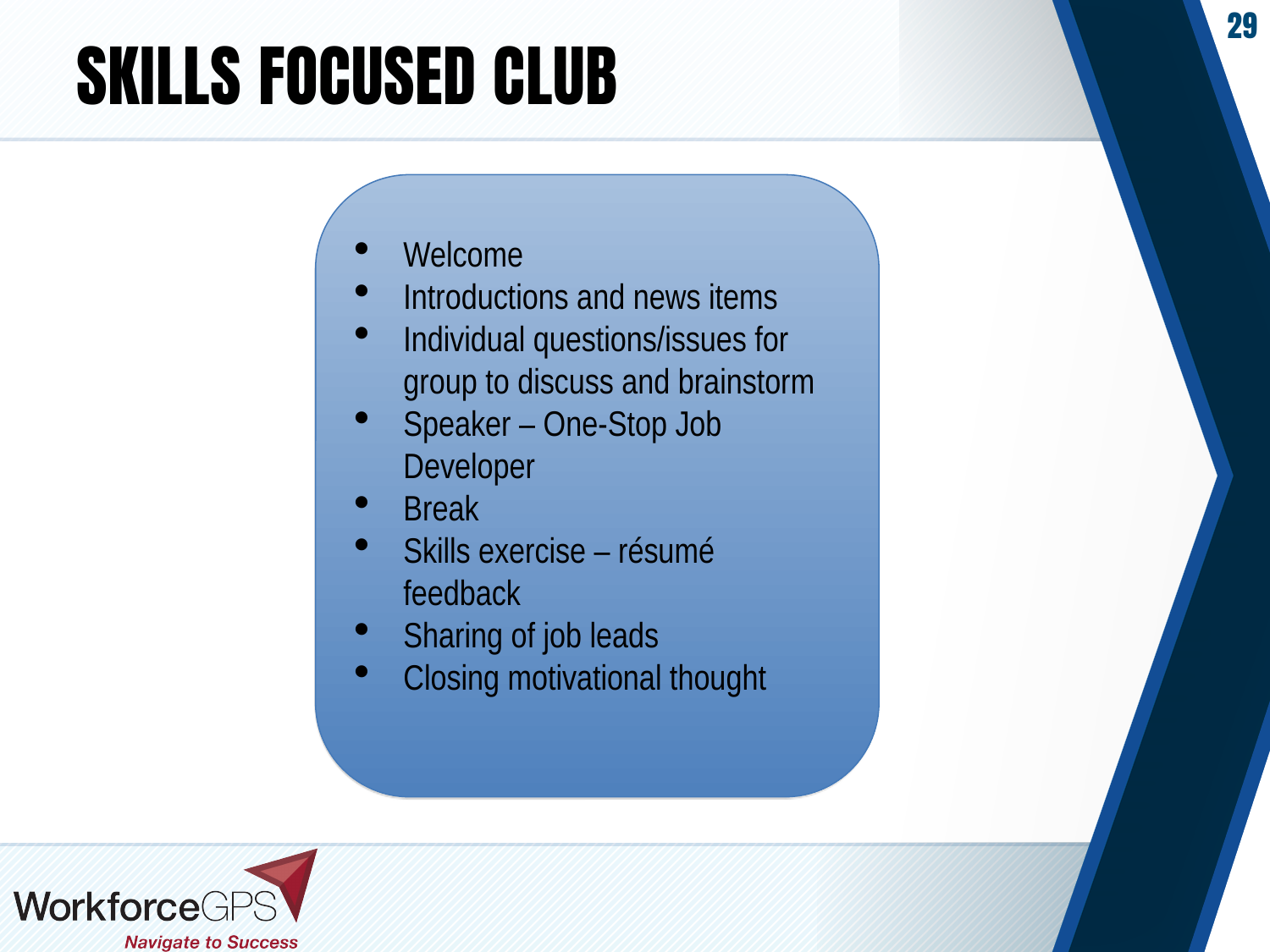

# Skills Focused Club
Welcome
Introductions and news items
Individual questions/issues for group to discuss and brainstorm
Speaker – One-Stop Job Developer
Break
Skills exercise – résumé feedback
Sharing of job leads
Closing motivational thought